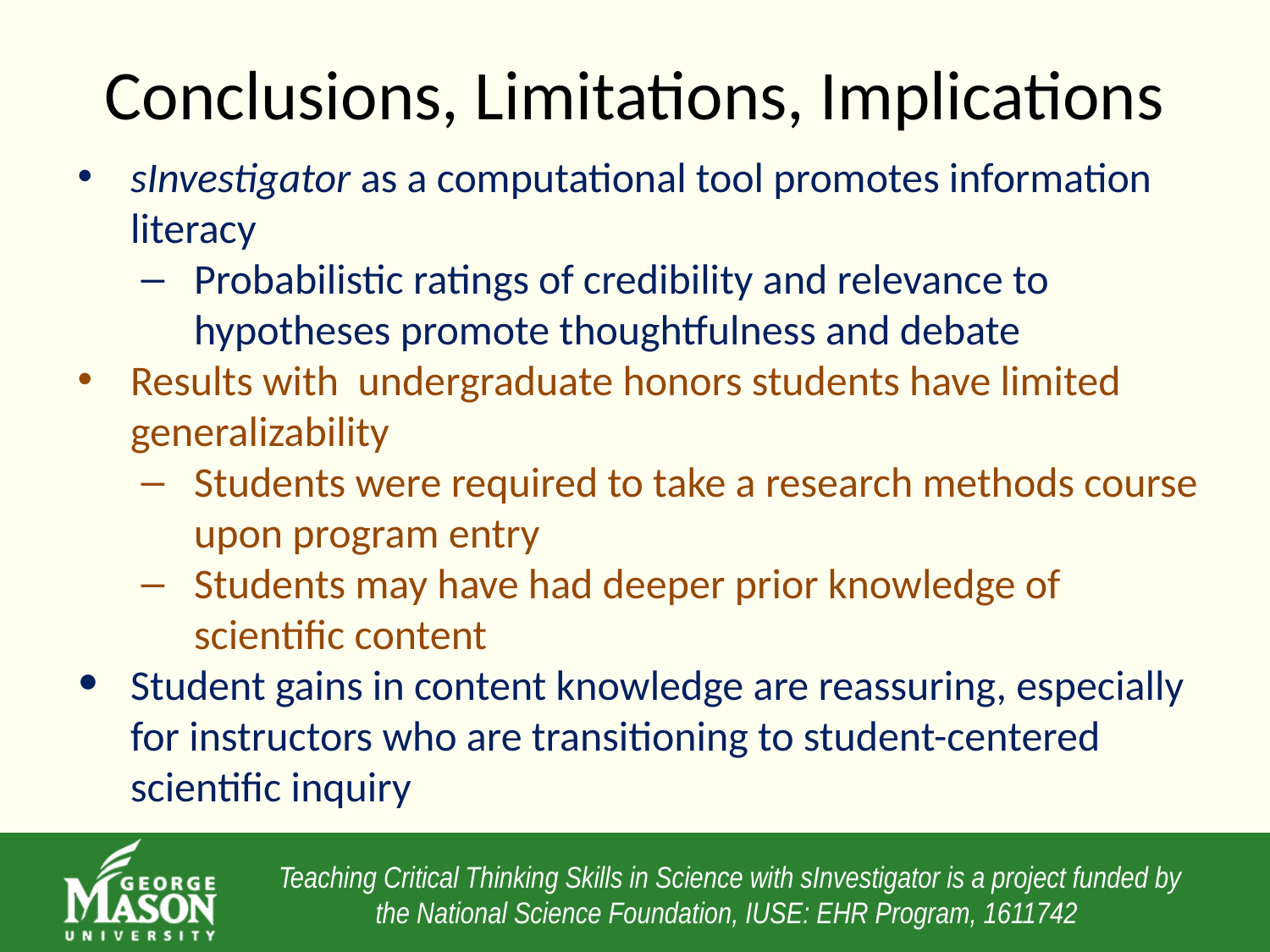

# Conclusions, Limitations, Implications
sInvestigator as a computational tool promotes information literacy
Probabilistic ratings of credibility and relevance to hypotheses promote thoughtfulness and debate
Results with  undergraduate honors students have limited generalizability
Students were required to take a research methods course upon program entry
Students may have had deeper prior knowledge of scientific content
Student gains in content knowledge are reassuring, especially for instructors who are transitioning to student-centered scientific inquiry